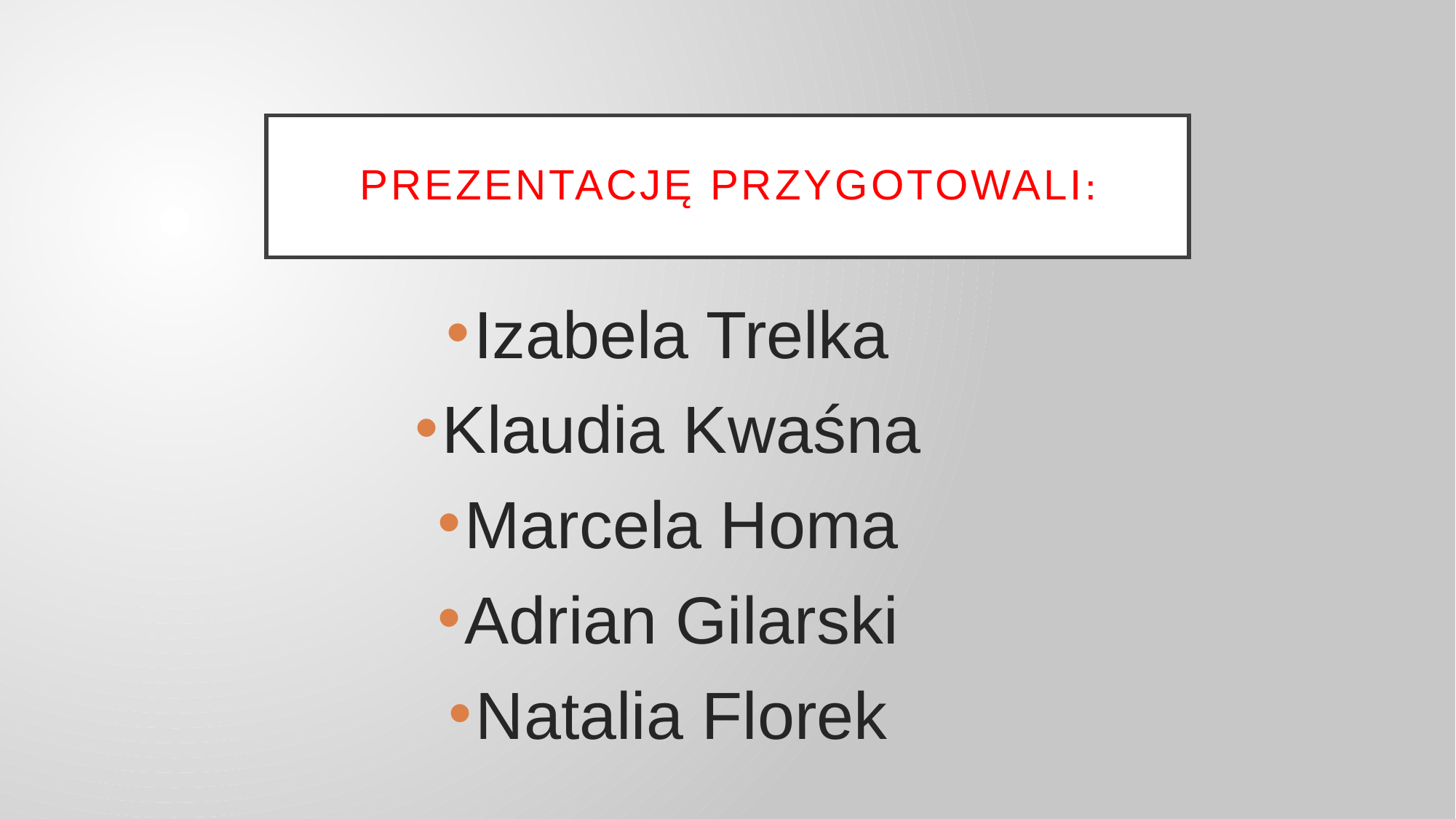

# Prezentację przygotowali:
Izabela Trelka
Klaudia Kwaśna
Marcela Homa
Adrian Gilarski
Natalia Florek